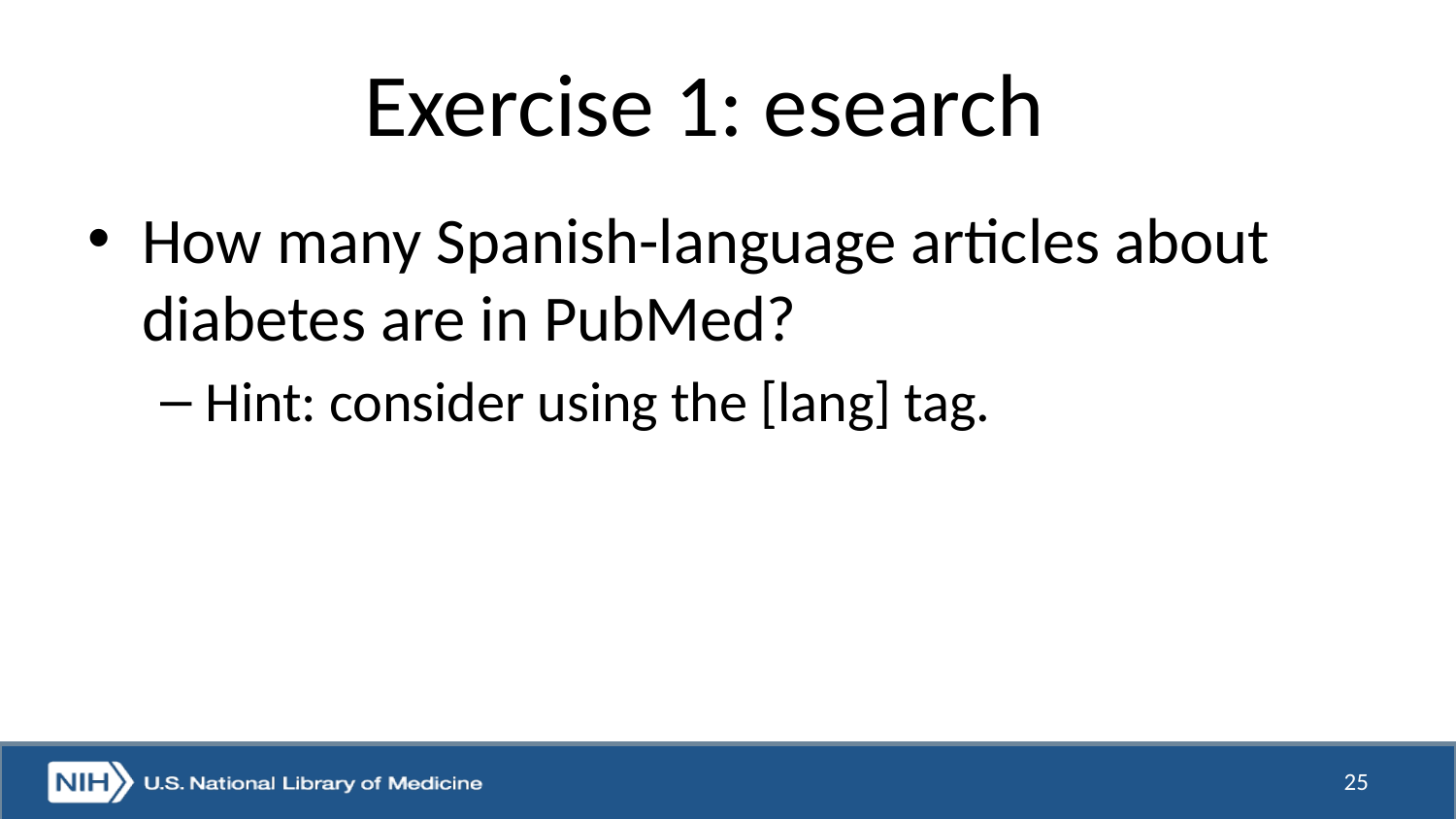

# Exercise 1: esearch
How many Spanish-language articles about diabetes are in PubMed?
Hint: consider using the [lang] tag.
25